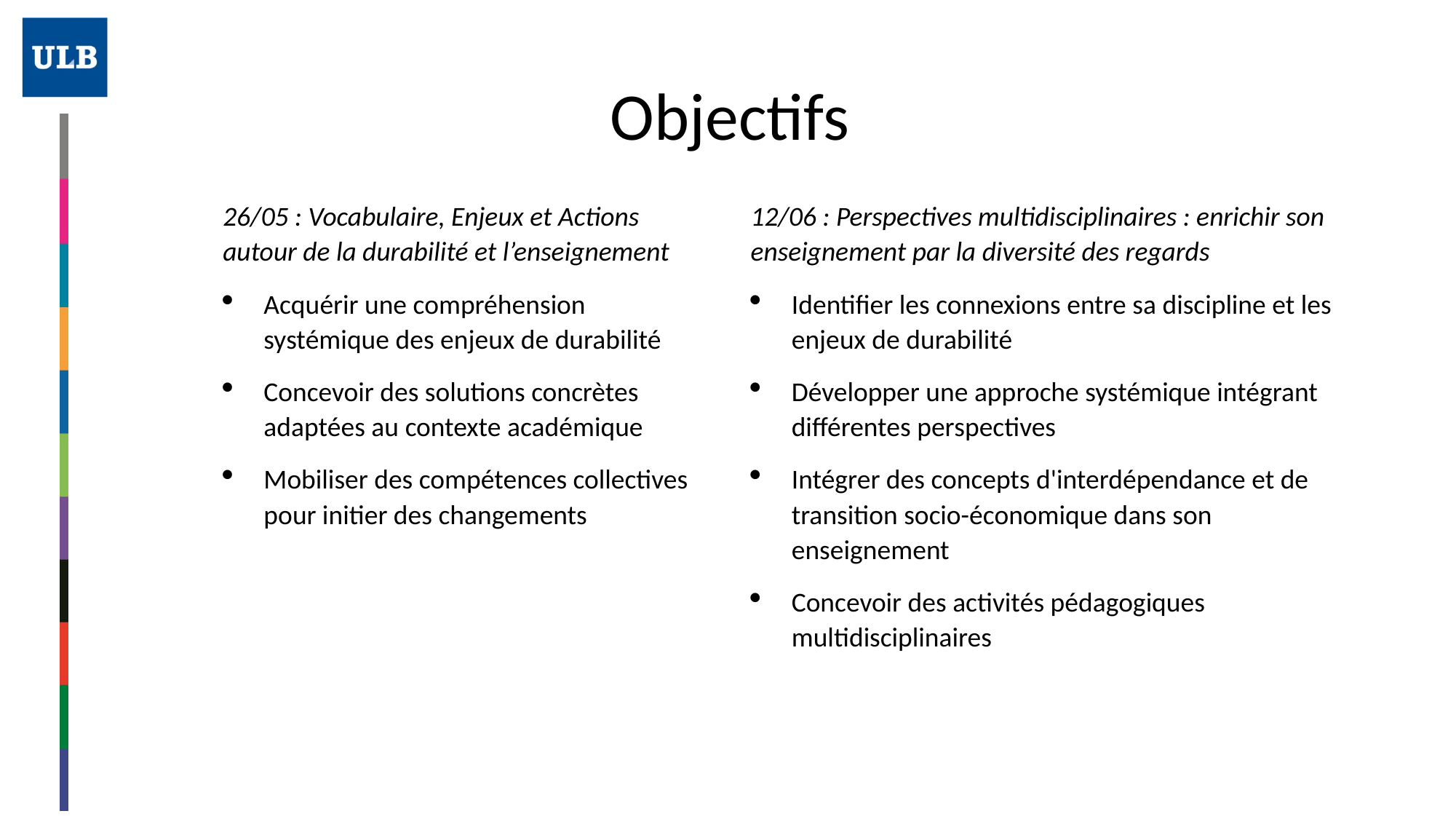

# Objectifs
26/05 : Vocabulaire, Enjeux et Actions autour de la durabilité et l’enseignement
Acquérir une compréhension systémique des enjeux de durabilité
Concevoir des solutions concrètes adaptées au contexte académique
Mobiliser des compétences collectives pour initier des changements

12/06 : Perspectives multidisciplinaires : enrichir son enseignement par la diversité des regards
Identifier les connexions entre sa discipline et les enjeux de durabilité
Développer une approche systémique intégrant différentes perspectives
Intégrer des concepts d'interdépendance et de transition socio-économique dans son enseignement
Concevoir des activités pédagogiques multidisciplinaires